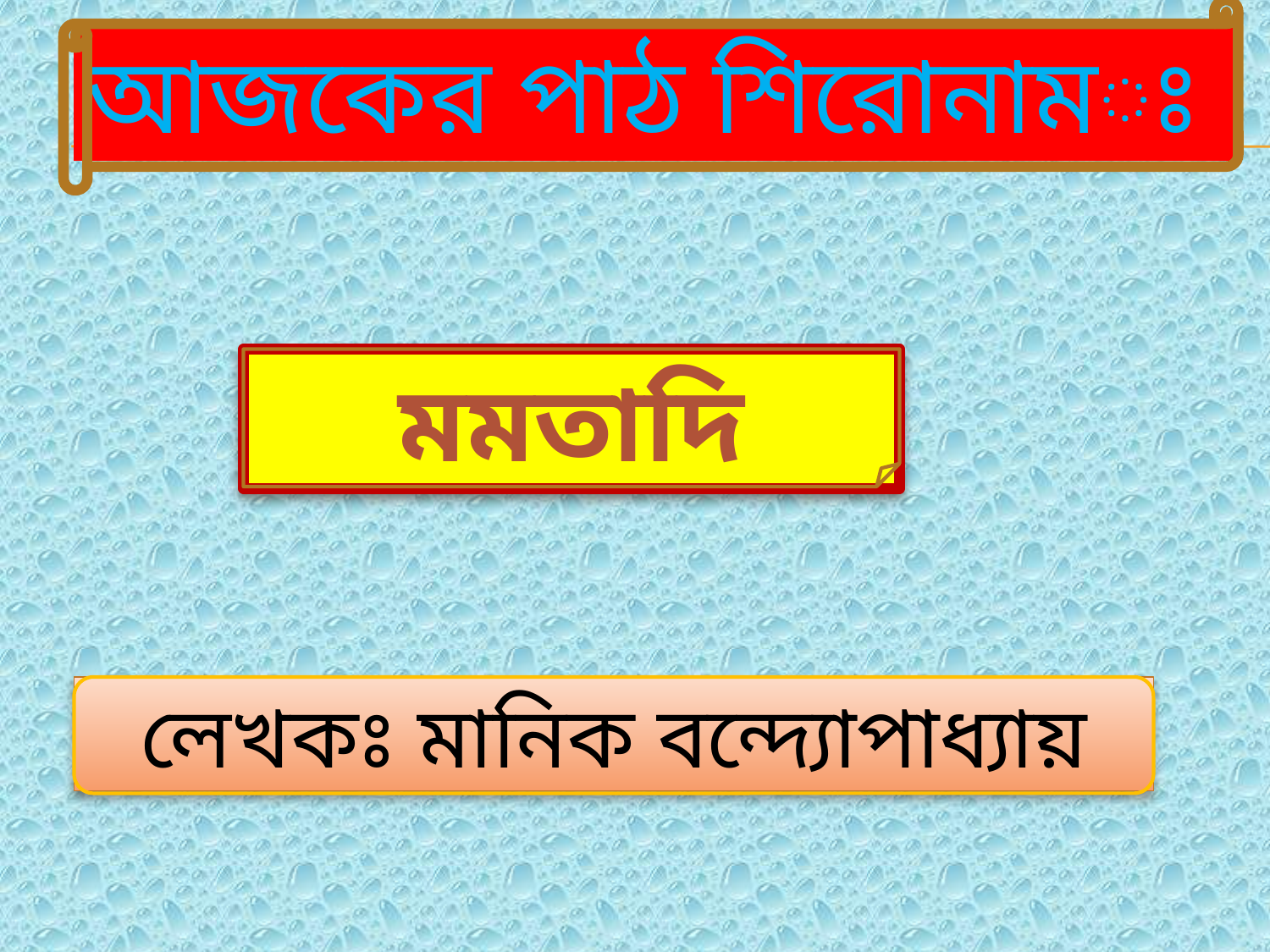

আজকের পাঠ শিরোনামঃ
মমতাদি

লেখকঃ মানিক বন্দ্যোপাধ্যায়